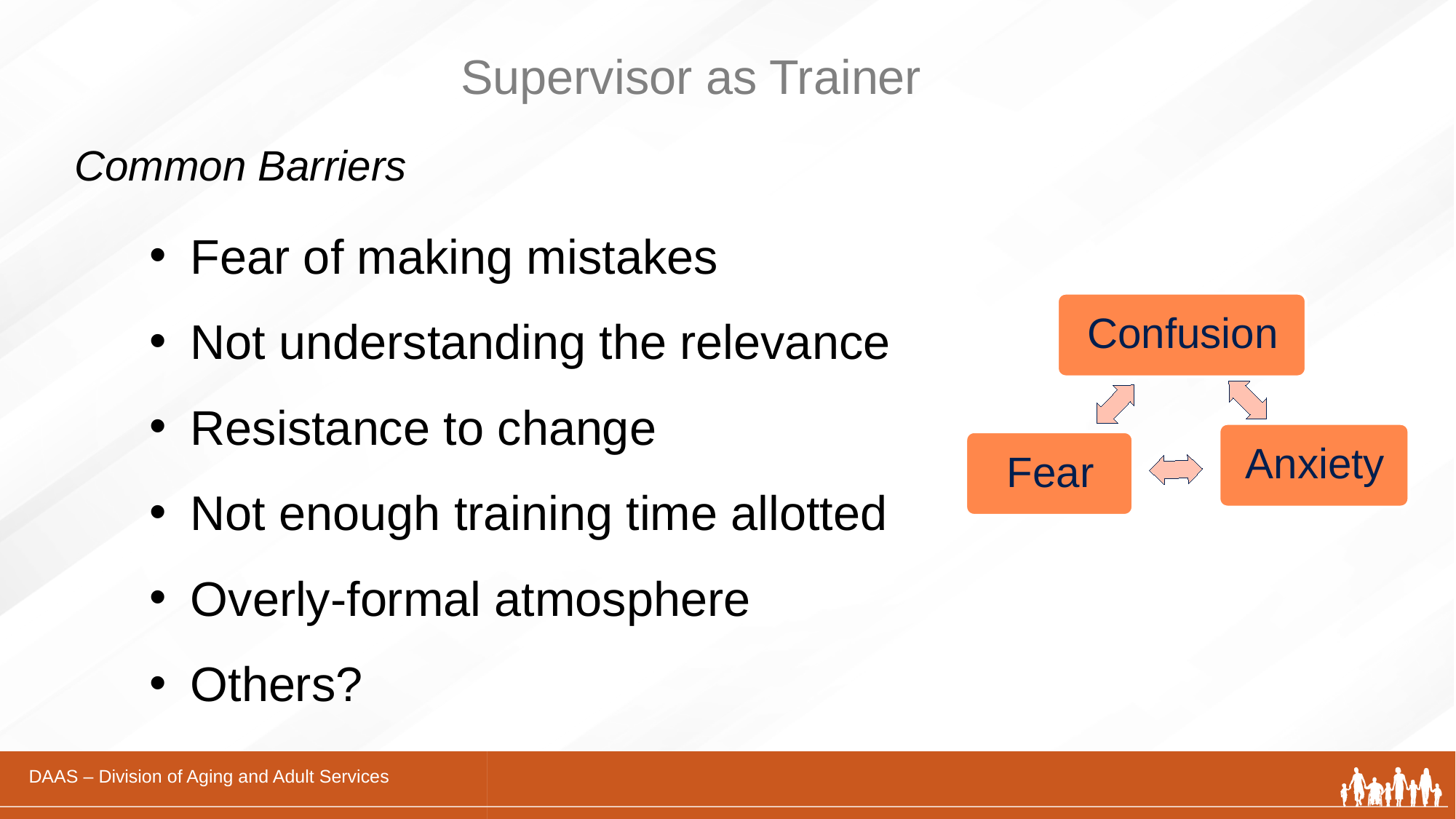

# Supervisor as Trainer
Common Barriers
Fear

Confusion

Anxiety

Fear of making mistakes
Not understanding the relevance
Resistance to change
Not enough training time allotted
Overly-formal atmosphere
Others?